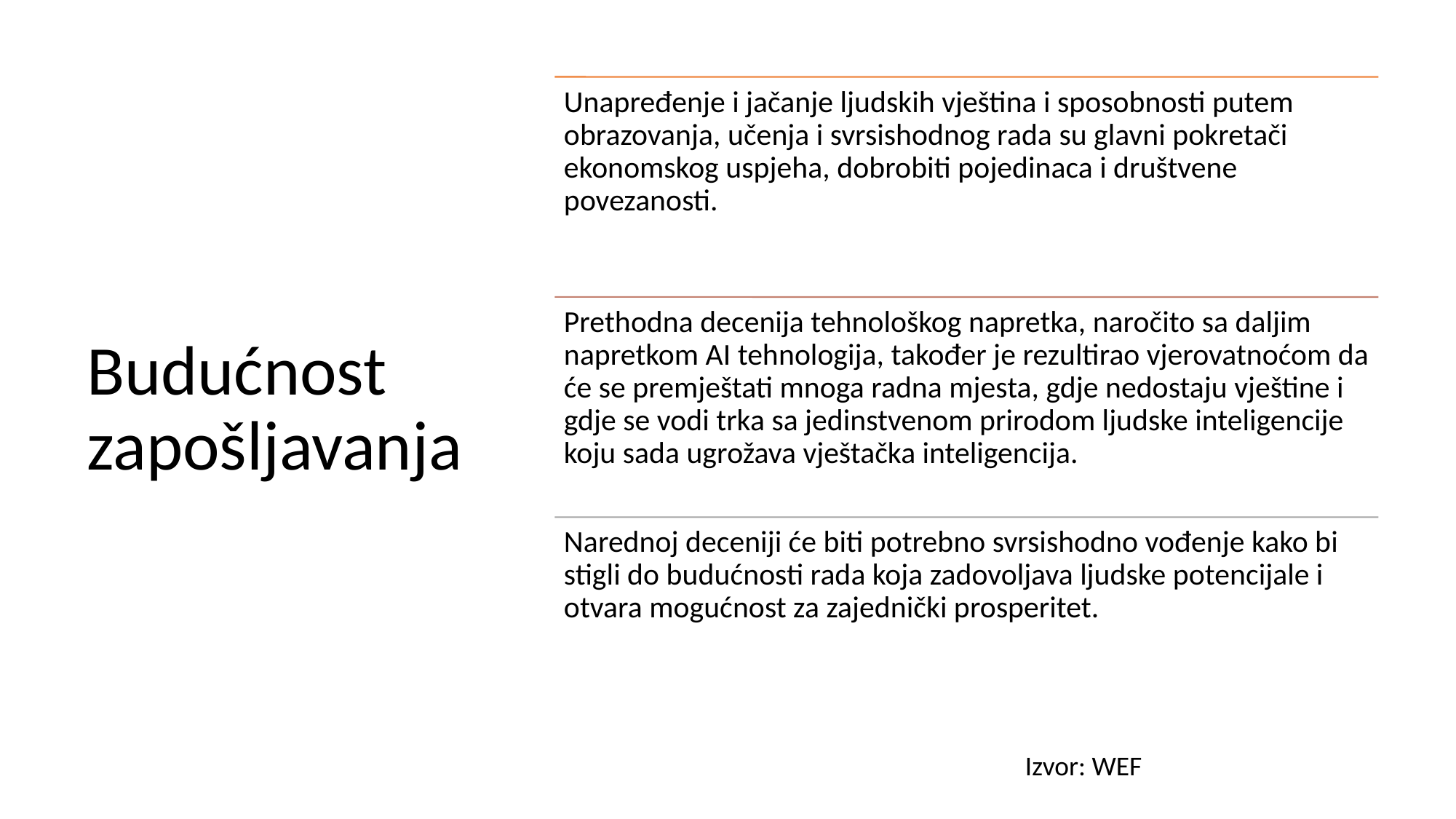

Unapređenje i jačanje ljudskih vještina i sposobnosti putem obrazovanja, učenja i svrsishodnog rada su glavni pokretači ekonomskog uspjeha, dobrobiti pojedinaca i društvene povezanosti.
Prethodna decenija tehnološkog napretka, naročito sa daljim napretkom AI tehnologija, također je rezultirao vjerovatnoćom da će se premještati mnoga radna mjesta, gdje nedostaju vještine i gdje se vodi trka sa jedinstvenom prirodom ljudske inteligencije koju sada ugrožava vještačka inteligencija.
Narednoj deceniji će biti potrebno svrsishodno vođenje kako bi stigli do budućnosti rada koja zadovoljava ljudske potencijale i otvara mogućnost za zajednički prosperitet.
# Budućnost zapošljavanja
Izvor: WEF